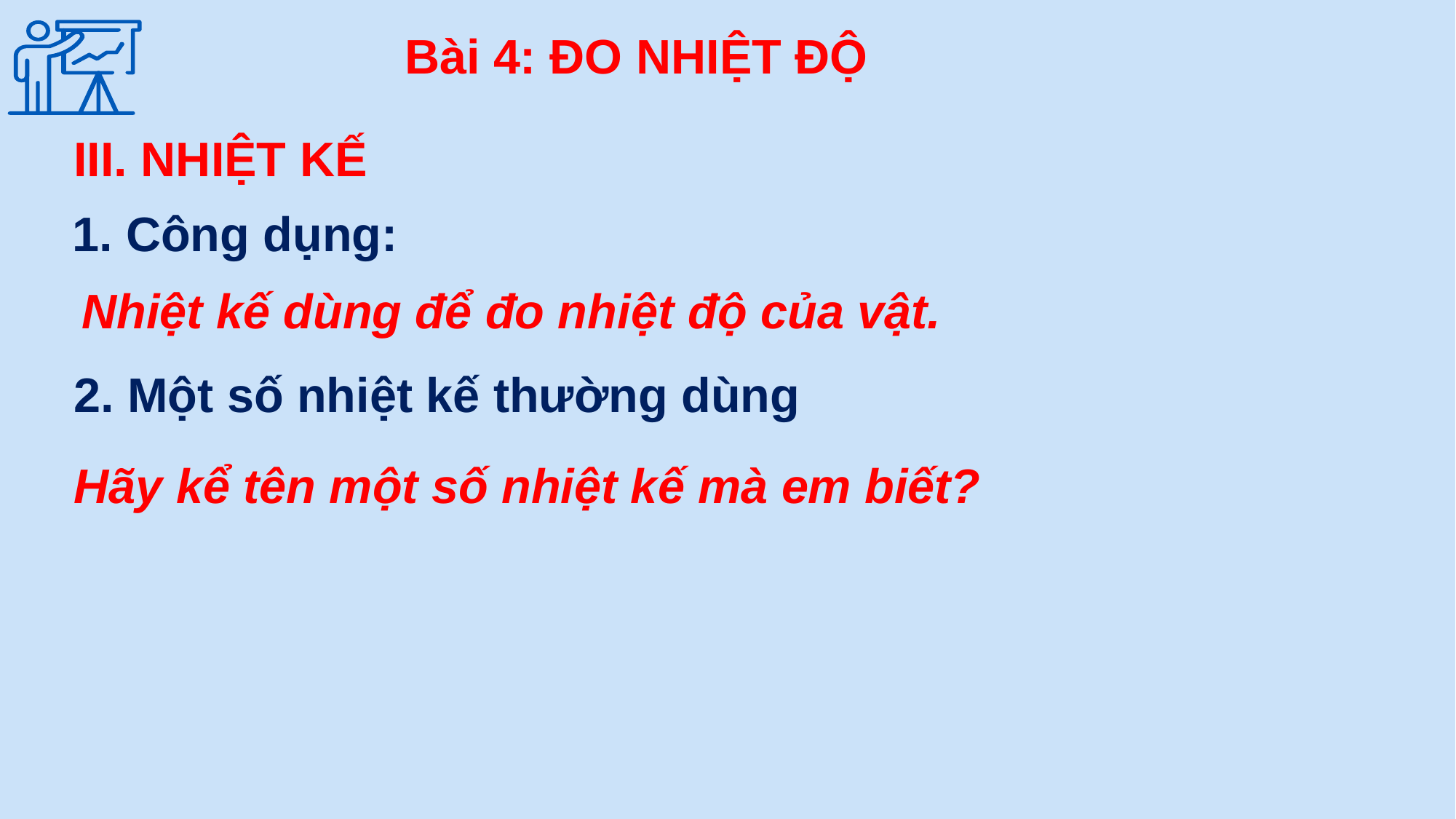

Bài 4: ĐO NHIỆT ĐỘ
III. NHIỆT KẾ
1. Công dụng:
Nhiệt kế dùng để đo nhiệt độ của vật.
2. Một số nhiệt kế thường dùng
Hãy kể tên một số nhiệt kế mà em biết?